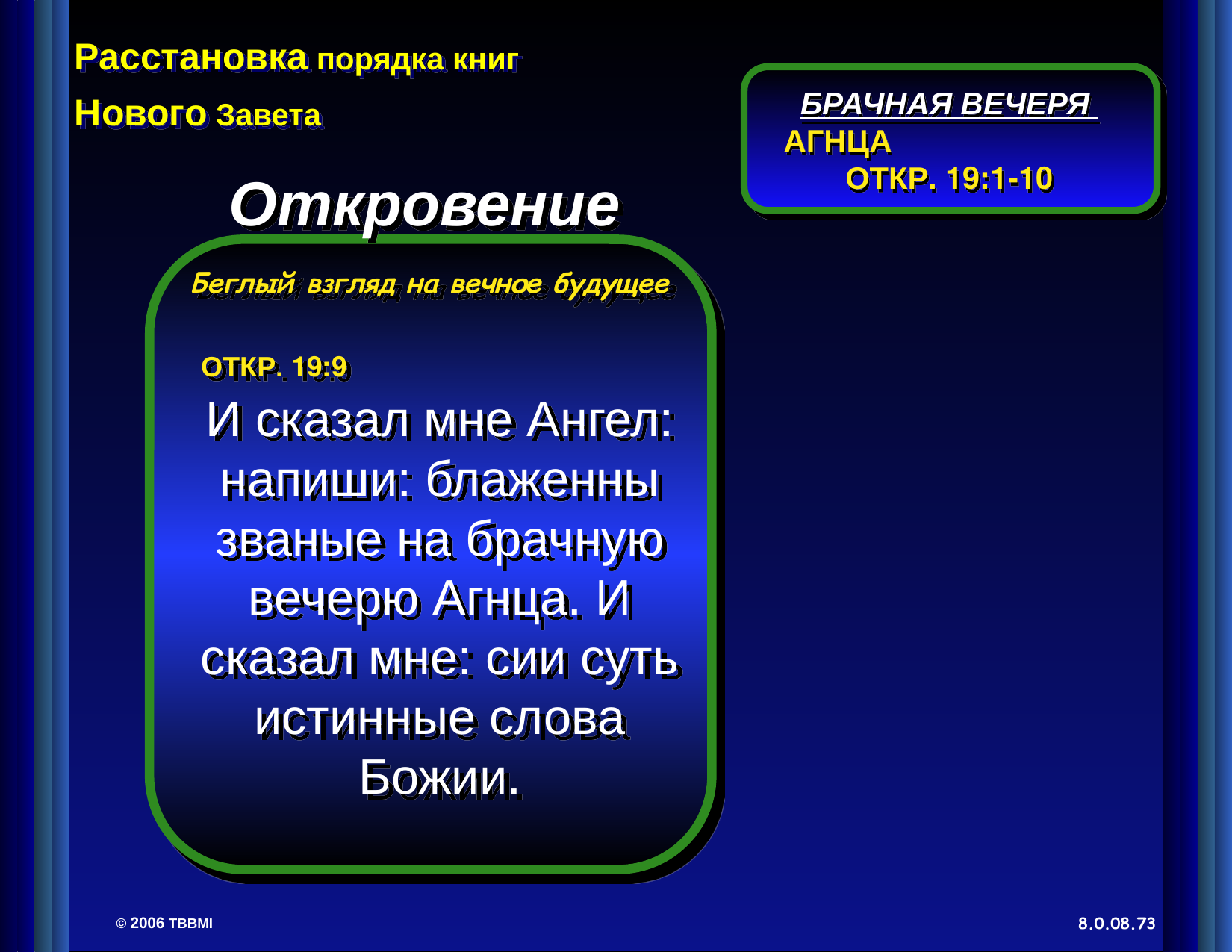

БРАЧНАЯ ВЕЧЕРЯ  АГНЦА                           ОТКР. 19:1-10
Откровение

Беглый взгляд на вечное будущее

ОТКР. 19:9                         И сказал мне Ангел: напиши: блаженны званые на брачную вечерю Агнца. И сказал мне: сии суть истинные слова Божии.
73